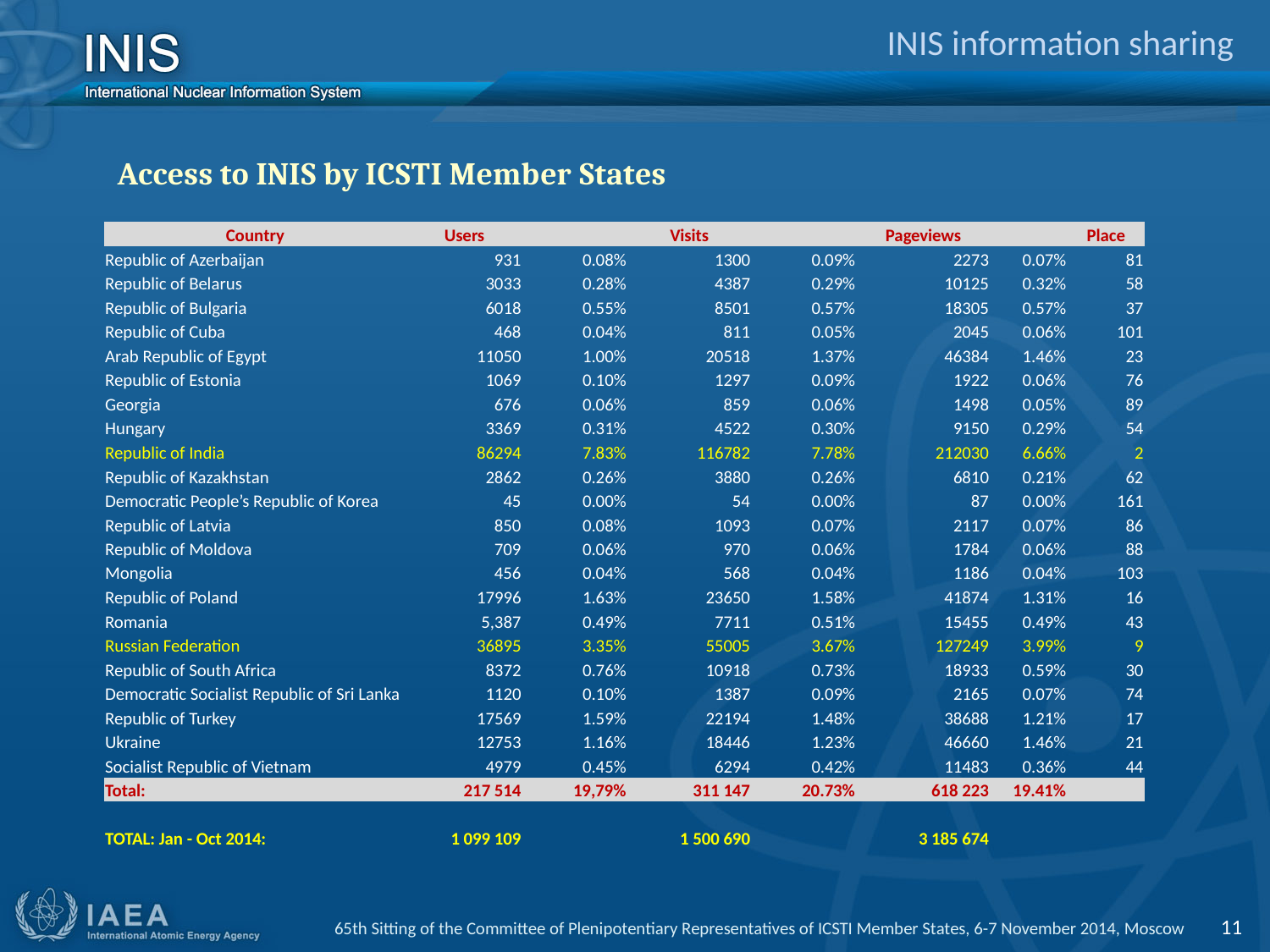

# INIS information sharing
Access to INIS by ICSTI Member States
| Country | Users |  | Visits |  | Pageviews |  | Place |
| --- | --- | --- | --- | --- | --- | --- | --- |
| Republic of Azerbaijan | 931 | 0.08% | 1300 | 0.09% | 2273 | 0.07% | 81 |
| Republic of Belarus | 3033 | 0.28% | 4387 | 0.29% | 10125 | 0.32% | 58 |
| Republic of Bulgaria | 6018 | 0.55% | 8501 | 0.57% | 18305 | 0.57% | 37 |
| Republic of Cuba | 468 | 0.04% | 811 | 0.05% | 2045 | 0.06% | 101 |
| Arab Republic of Egypt | 11050 | 1.00% | 20518 | 1.37% | 46384 | 1.46% | 23 |
| Republic of Estonia | 1069 | 0.10% | 1297 | 0.09% | 1922 | 0.06% | 76 |
| Georgia | 676 | 0.06% | 859 | 0.06% | 1498 | 0.05% | 89 |
| Hungary | 3369 | 0.31% | 4522 | 0.30% | 9150 | 0.29% | 54 |
| Republic of India | 86294 | 7.83% | 116782 | 7.78% | 212030 | 6.66% | 2 |
| Republic of Kazakhstan | 2862 | 0.26% | 3880 | 0.26% | 6810 | 0.21% | 62 |
| Democratic People’s Republic of Korea | 45 | 0.00% | 54 | 0.00% | 87 | 0.00% | 161 |
| Republic of Latvia | 850 | 0.08% | 1093 | 0.07% | 2117 | 0.07% | 86 |
| Republic of Moldova | 709 | 0.06% | 970 | 0.06% | 1784 | 0.06% | 88 |
| Mongolia | 456 | 0.04% | 568 | 0.04% | 1186 | 0.04% | 103 |
| Republic of Poland | 17996 | 1.63% | 23650 | 1.58% | 41874 | 1.31% | 16 |
| Romania | 5,387 | 0.49% | 7711 | 0.51% | 15455 | 0.49% | 43 |
| Russian Federation | 36895 | 3.35% | 55005 | 3.67% | 127249 | 3.99% | 9 |
| Republic of South Africa | 8372 | 0.76% | 10918 | 0.73% | 18933 | 0.59% | 30 |
| Democratic Socialist Republic of Sri Lanka | 1120 | 0.10% | 1387 | 0.09% | 2165 | 0.07% | 74 |
| Republic of Turkey | 17569 | 1.59% | 22194 | 1.48% | 38688 | 1.21% | 17 |
| Ukraine | 12753 | 1.16% | 18446 | 1.23% | 46660 | 1.46% | 21 |
| Socialist Republic of Vietnam | 4979 | 0.45% | 6294 | 0.42% | 11483 | 0.36% | 44 |
| Total: | 217 514 | 19,79% | 311 147 | 20.73% | 618 223 | 19.41% |  |
|  |  |  |  |  |  |  |  |
| TOTAL: Jan - Oct 2014: | 1 099 109 |  | 1 500 690 |  | 3 185 674 |  |  |
65th Sitting of the Committee of Plenipotentiary Representatives of ICSTI Member States, 6-7 November 2014, Moscow         11